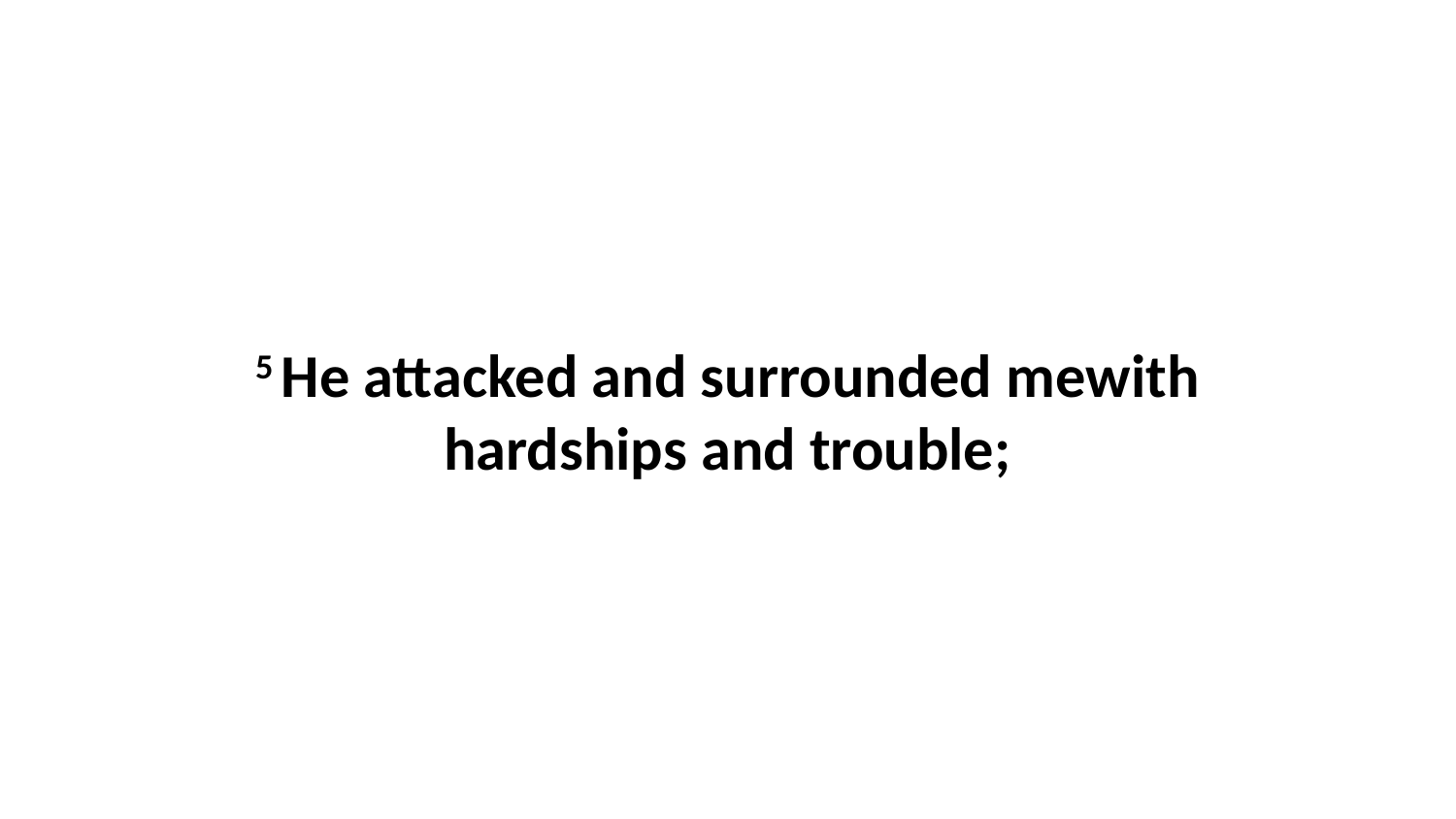

5 He attacked and surrounded mewith hardships and trouble;